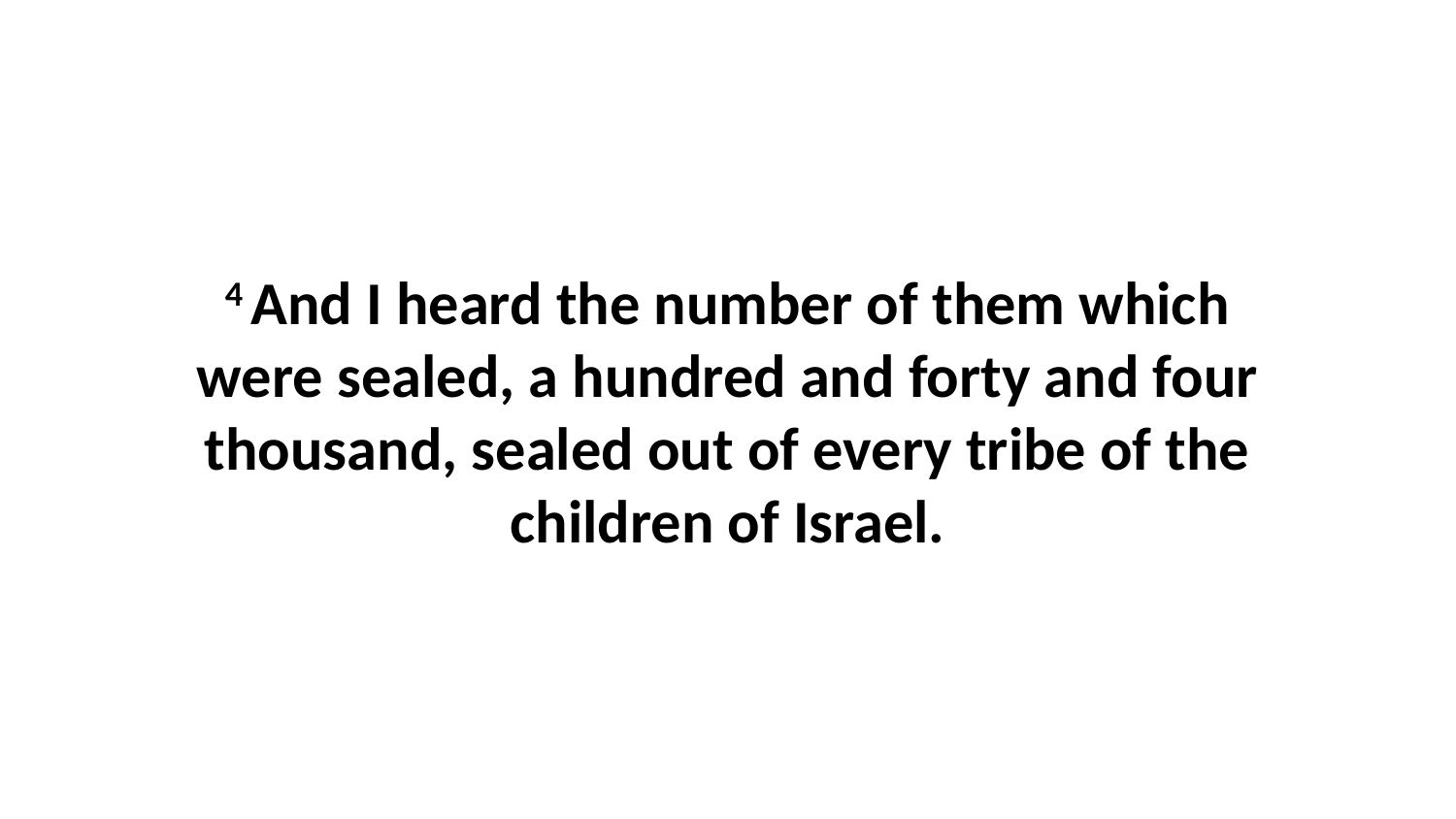

4 And I heard the number of them which were sealed, a hundred and forty and four thousand, sealed out of every tribe of the children of Israel.